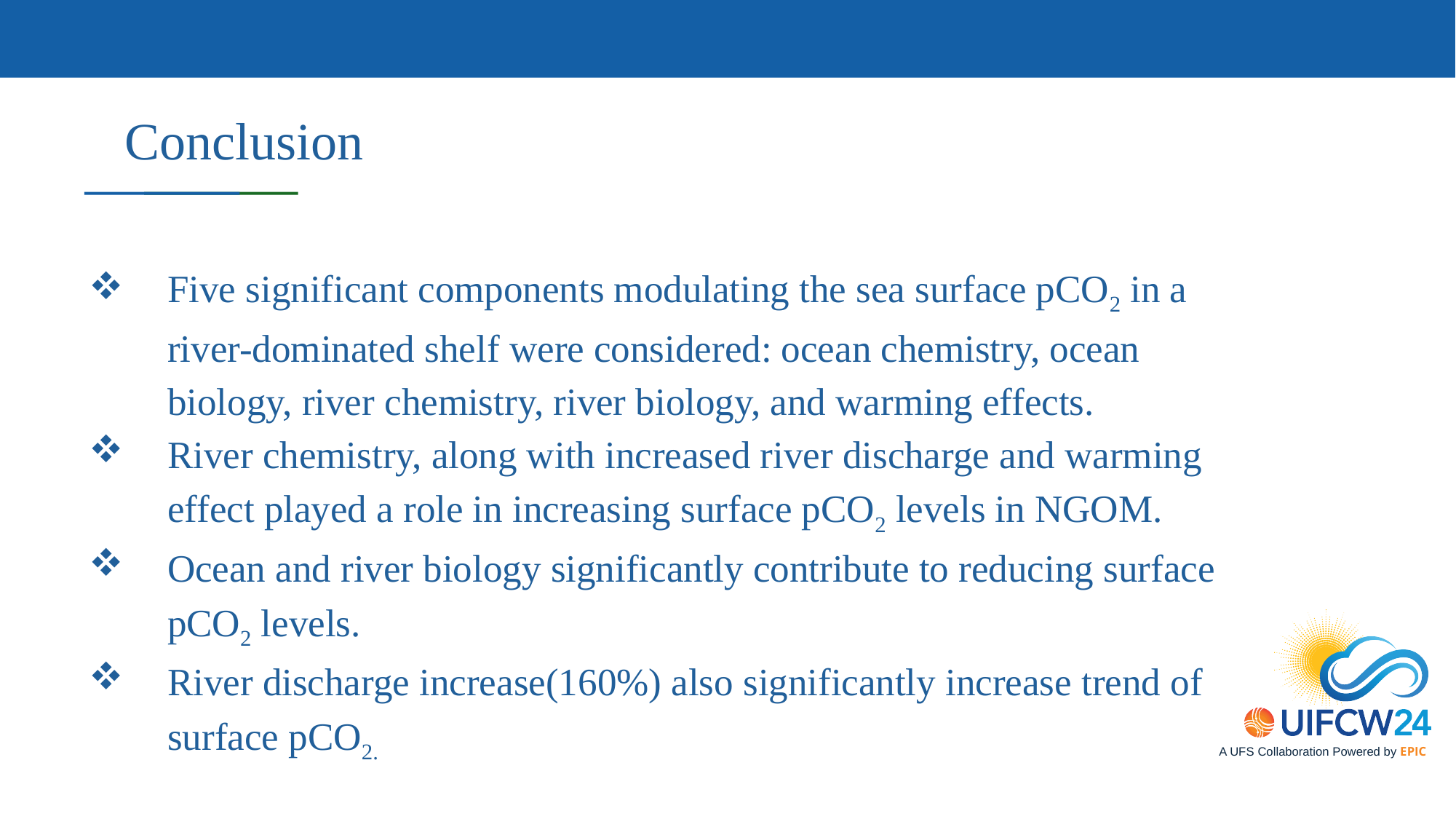

# Conclusion
Five significant components modulating the sea surface pCO2 in a river-dominated shelf were considered: ocean chemistry, ocean biology, river chemistry, river biology, and warming effects.
River chemistry, along with increased river discharge and warming effect played a role in increasing surface pCO2 levels in NGOM.
Ocean and river biology significantly contribute to reducing surface pCO2 levels.
River discharge increase(160%) also significantly increase trend of surface pCO2.